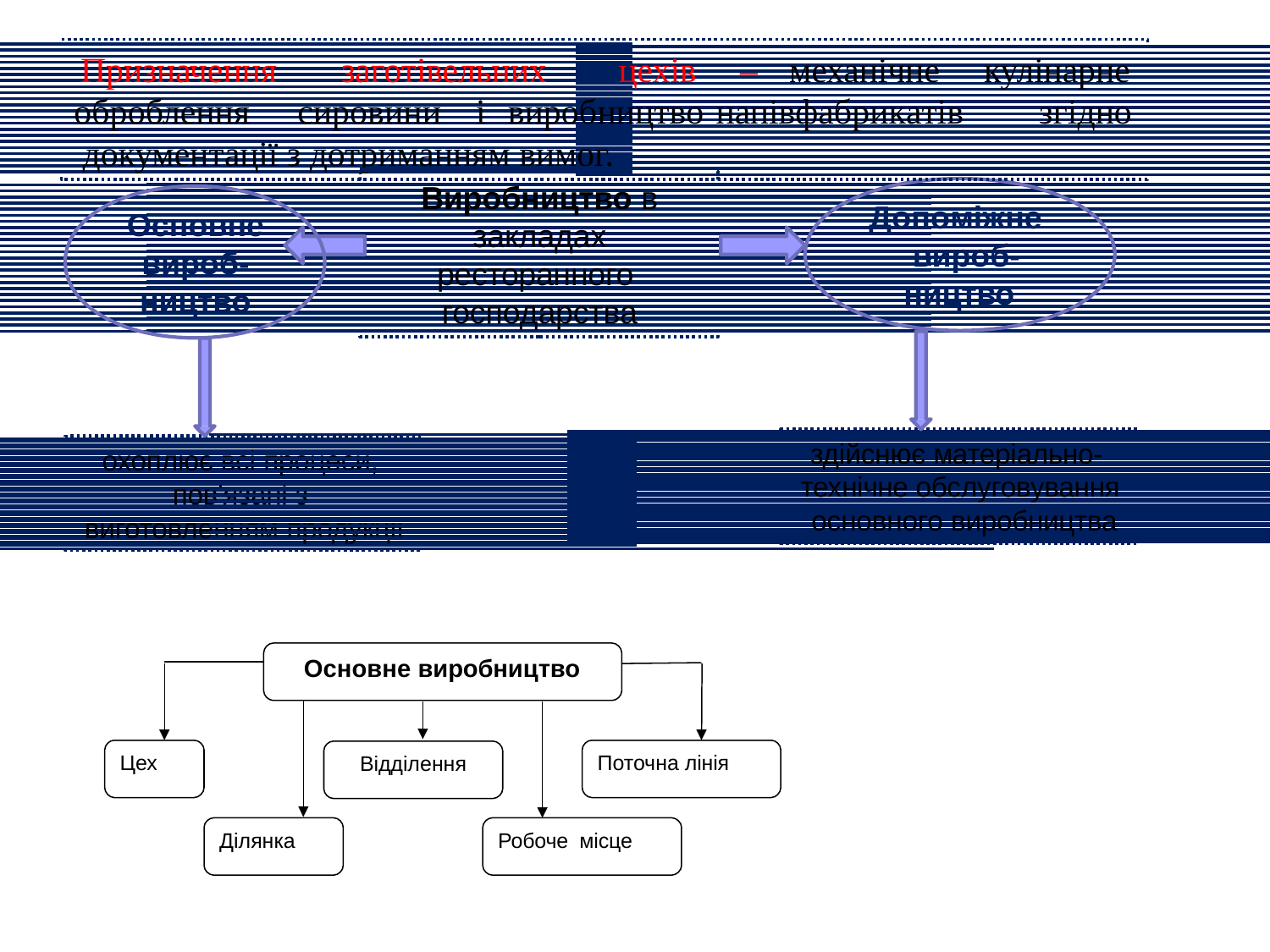

# Призначення	заготівельних	цехів	–	механічне	кулінарне

оброблення	сировини	і	виробництво	напівфабрикатів	згідно  документації з дотриманням вимог.

Виробництво в  закладах  ресторанного  господарства

Допоміжне  вироб-  ництво

Основне  вироб-  ництво

здійснює матеріально-  технічне обслуговування  основного виробництва

охоплює всі процеси,  пов'язані з  виготовленням продукції

Основне виробництво

Цех
Поточна лінія
Відділення

Ділянка
Робоче місце